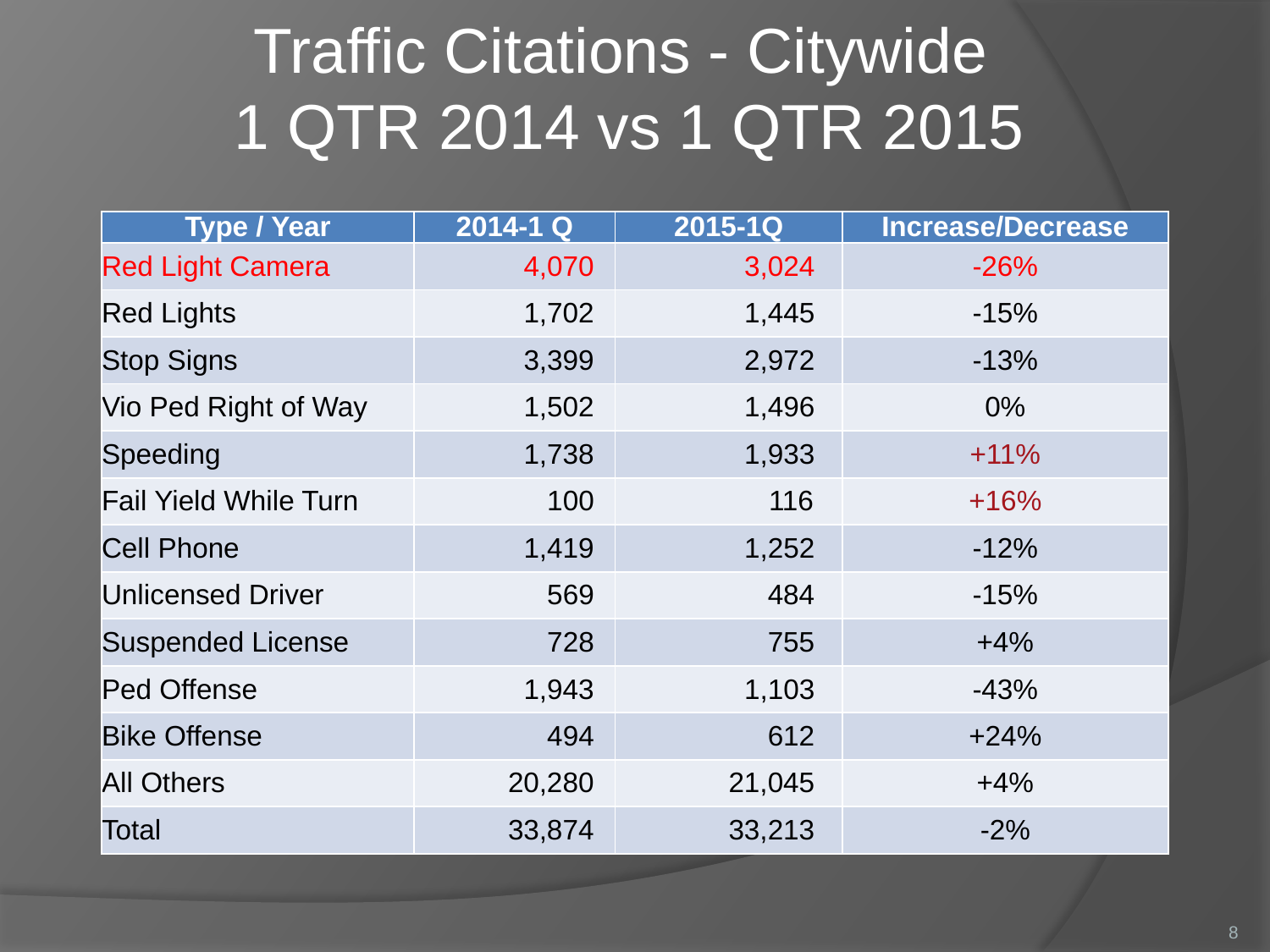

# Traffic Citations - Citywide 1 QTR 2014 vs 1 QTR 2015
| Type / Year | 2014-1 Q | 2015-1Q | Increase/Decrease |
| --- | --- | --- | --- |
| Red Light Camera | 4,070 | 3,024 | -26% |
| Red Lights | 1,702 | 1,445 | -15% |
| Stop Signs | 3,399 | 2,972 | -13% |
| Vio Ped Right of Way | 1,502 | 1,496 | 0% |
| Speeding | 1,738 | 1,933 | +11% |
| Fail Yield While Turn | 100 | 116 | +16% |
| Cell Phone | 1,419 | 1,252 | -12% |
| Unlicensed Driver | 569 | 484 | -15% |
| Suspended License | 728 | 755 | +4% |
| Ped Offense | 1,943 | 1,103 | -43% |
| Bike Offense | 494 | 612 | +24% |
| All Others | 20,280 | 21,045 | +4% |
| Total | 33,874 | 33,213 | -2% |
8